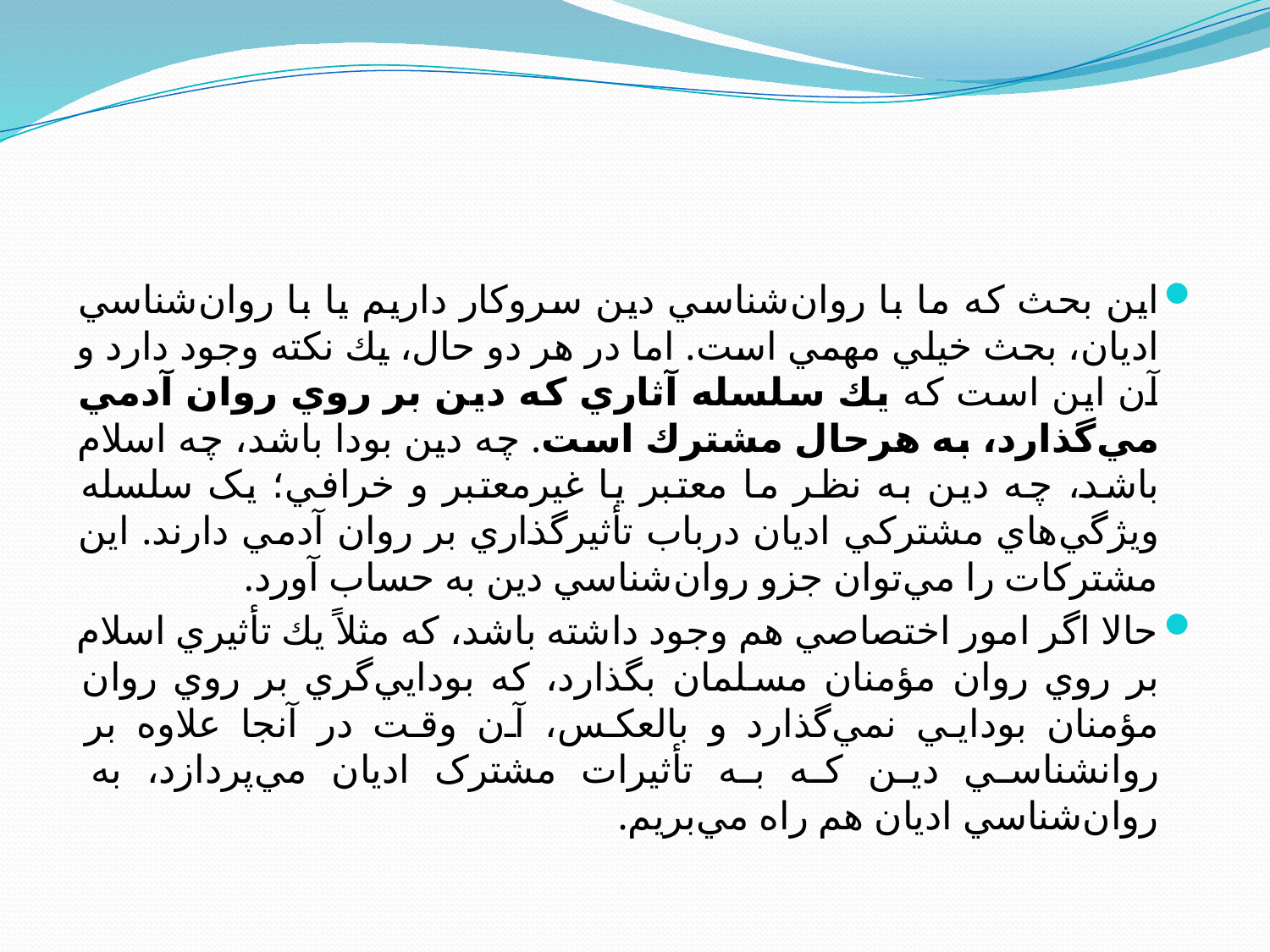

#
اين بحث كه ما با روان‌شناسي دين سروكار داريم يا با روان‌شناسي اديان، بحث خيلي مهمي است. اما در هر دو حال، يك نكته وجود دارد و آن اين است كه يك سلسله آثاري كه دين بر روي روان آدمي مي‌گذارد، به هرحال مشترك است. چه دين بودا باشد، چه اسلام باشد، چه دين به نظر ما معتبر يا غيرمعتبر و خرافي؛ يک سلسله ويژگي‌هاي مشترکي اديان درباب تأثيرگذاري بر روان آدمي دارند. اين مشتركات را مي‌توان جزو روان‌شناسي دين به حساب آورد.
حالا اگر امور اختصاصي هم وجود داشته باشد، كه مثلاً يك تأثيري اسلام بر روي روان مؤمنان مسلمان بگذارد، كه بودايي‌گري بر روي روان مؤمنان بودايي نمي‌گذارد و بالعكس، آن وقت در آنجا علاوه بر روانشناسي دين که به تأثيرات مشترک اديان مي‌پردازد، به روان‌شناسي اديان هم راه مي‌بريم.